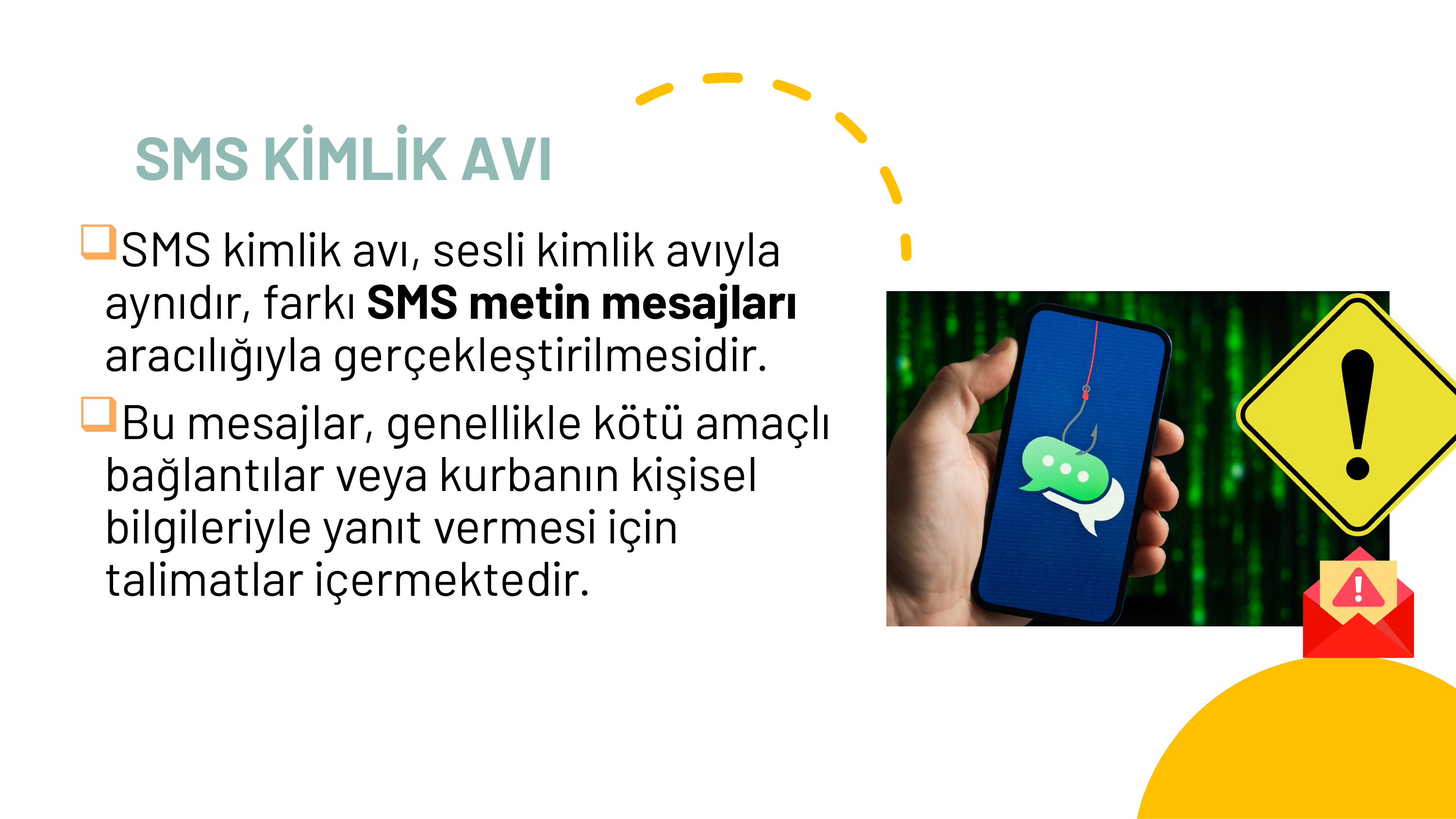

# SMS KİMLİK AVI
SMS kimlik avı, sesli kimlik avıyla aynıdır, farkı SMS metin mesajları aracılığıyla gerçekleştirilmesidir.
Bu mesajlar, genellikle kötü amaçlı bağlantılar veya kurbanın kişisel bilgileriyle yanıt vermesi için talimatlar içermektedir.